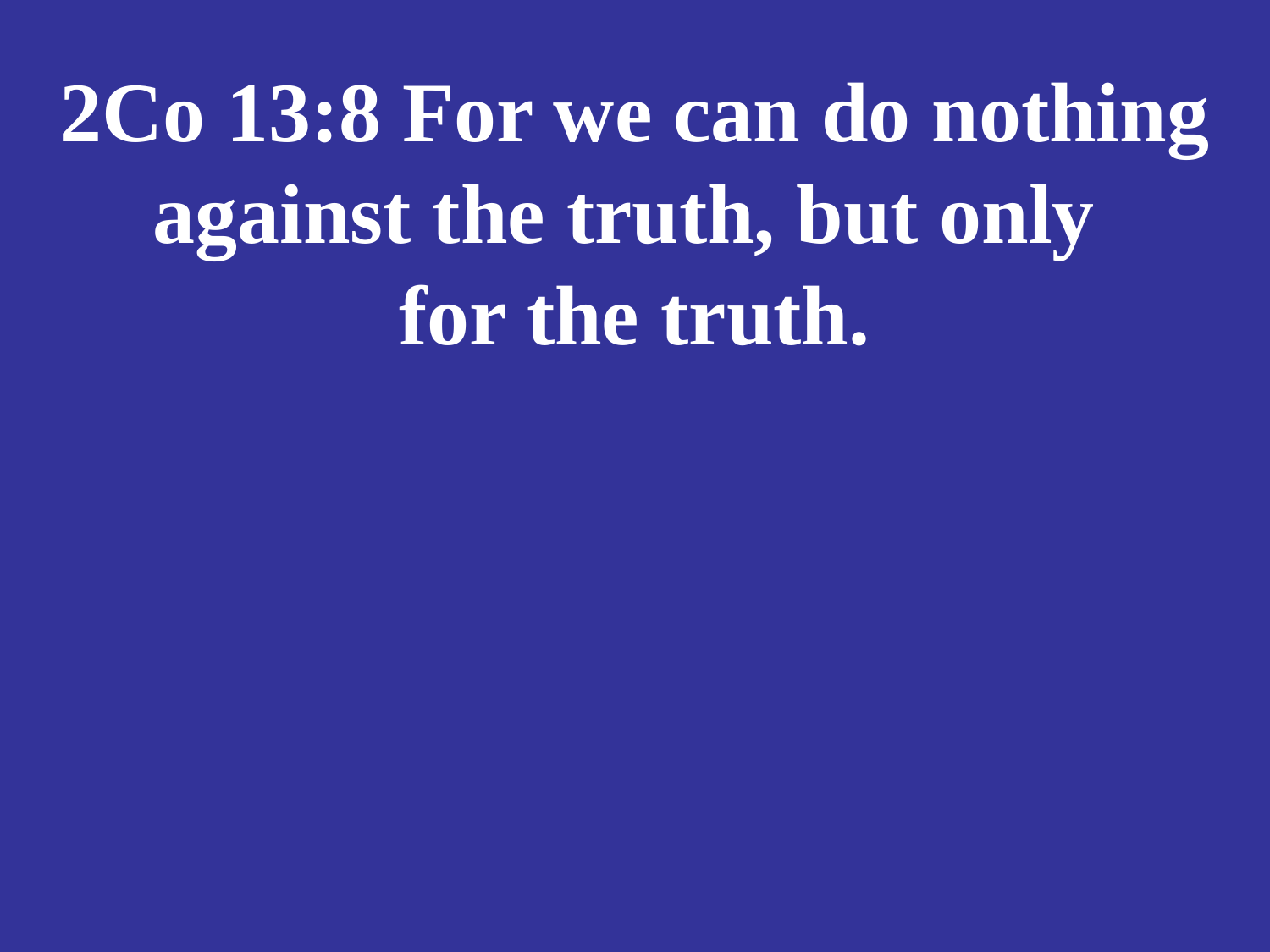

# 2Co 13:8 For we can do nothing against the truth, but only for the truth.